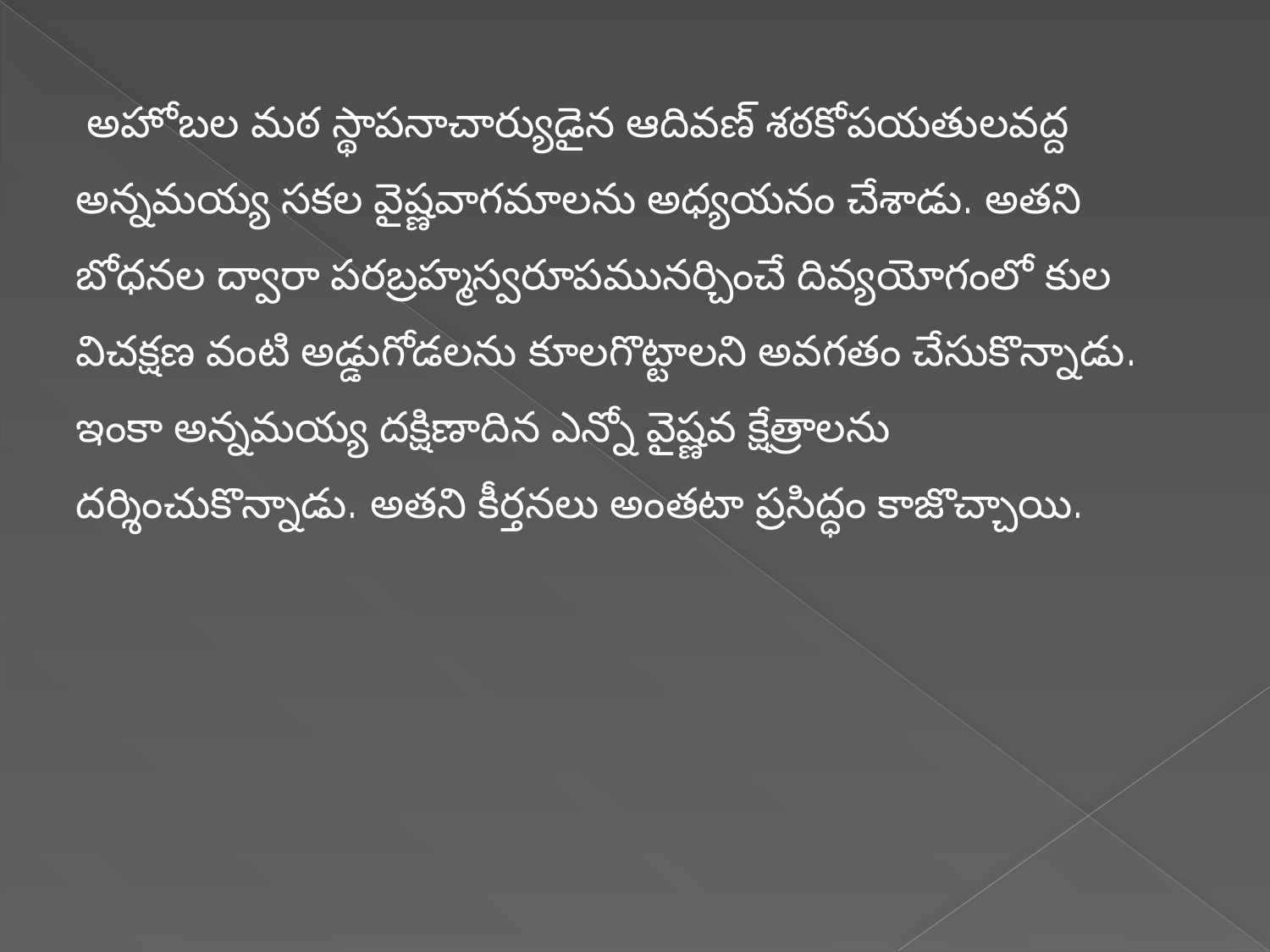

అహోబల మఠ స్థాపనాచార్యుడైన ఆదివణ్ శఠకోపయతులవద్ద అన్నమయ్య సకల వైష్ణవాగమాలను అధ్యయనం చేశాడు. అతని బోధనల ద్వారా పరబ్రహ్మస్వరూపమునర్చించే దివ్యయోగంలో కుల విచక్షణ వంటి అడ్డుగోడలను కూలగొట్టాలని అవగతం చేసుకొన్నాడు. ఇంకా అన్నమయ్య దక్షిణాదిన ఎన్నో వైష్ణవ క్షేత్రాలను దర్శించుకొన్నాడు. అతని కీర్తనలు అంతటా ప్రసిద్ధం కాజొచ్చాయి.